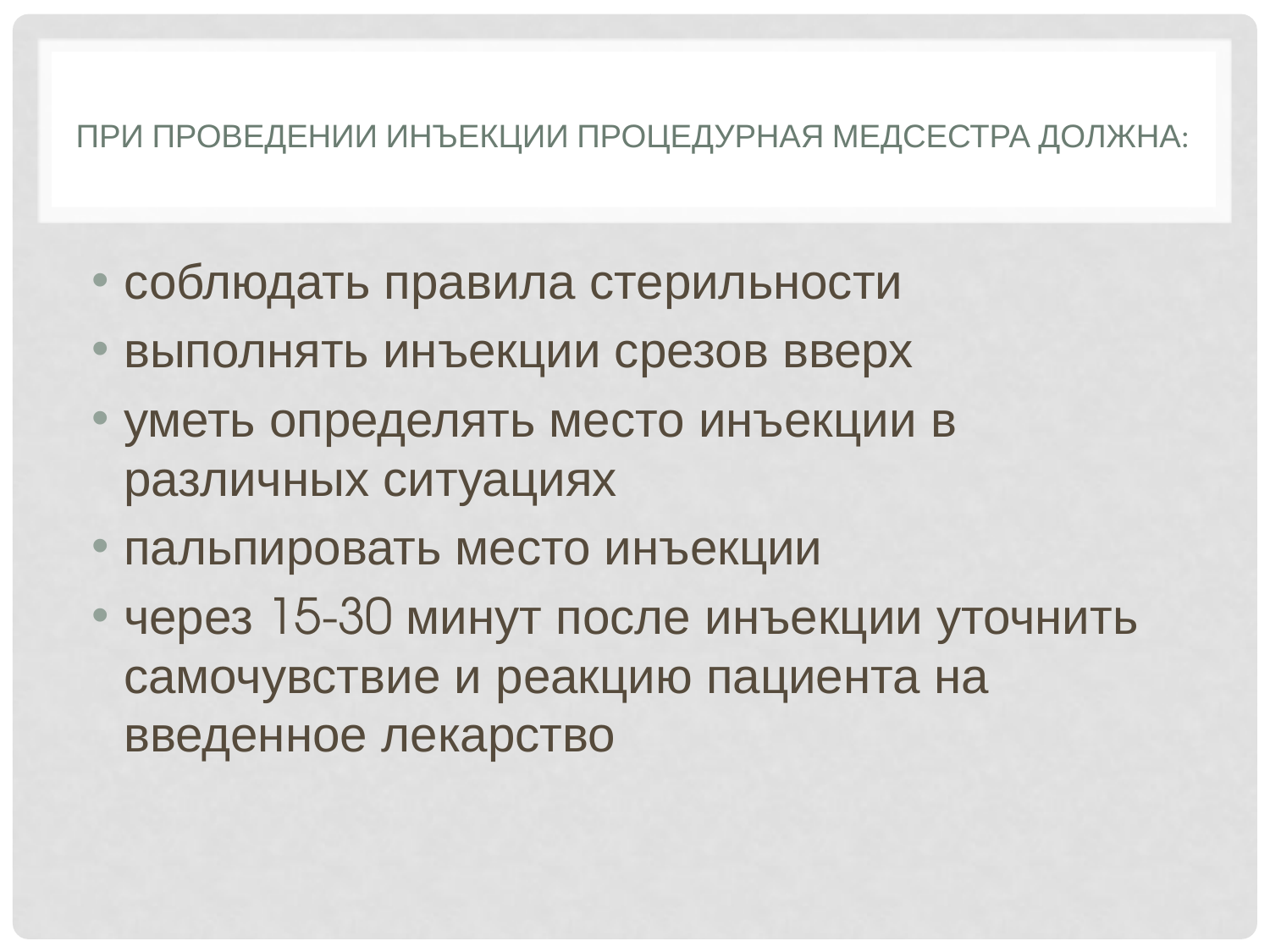

# при проведении инъекции процедурная медсестра должна:
соблюдать правила стерильности
выполнять инъекции срезов вверх
уметь определять место инъекции в различных ситуациях
пальпировать место инъекции
через 15-30 минут после инъекции уточнить самочувствие и реакцию пациента на введенное лекарство